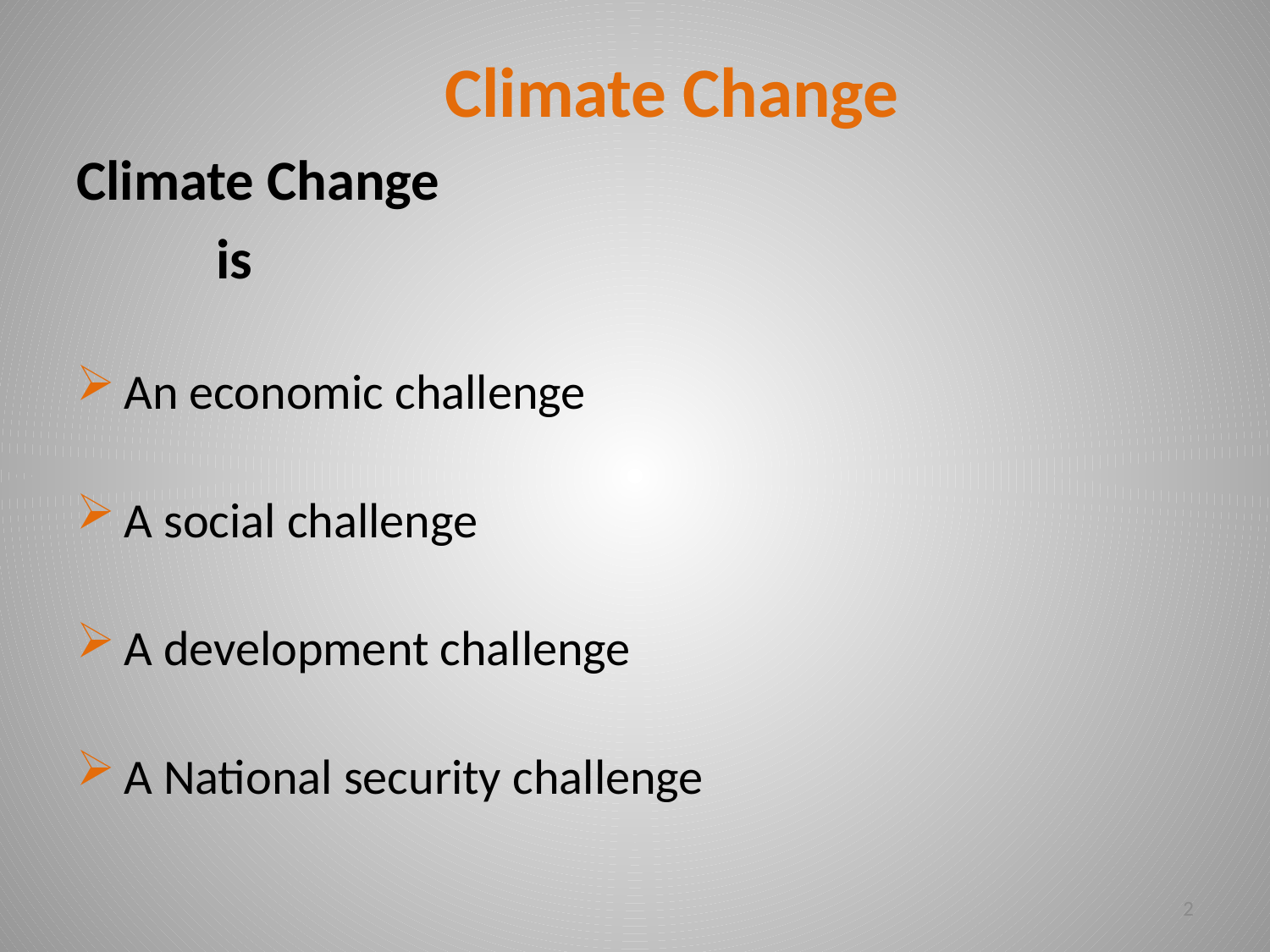

Climate Change
Climate Change
	 is
An economic challenge
A social challenge
A development challenge
A National security challenge
2